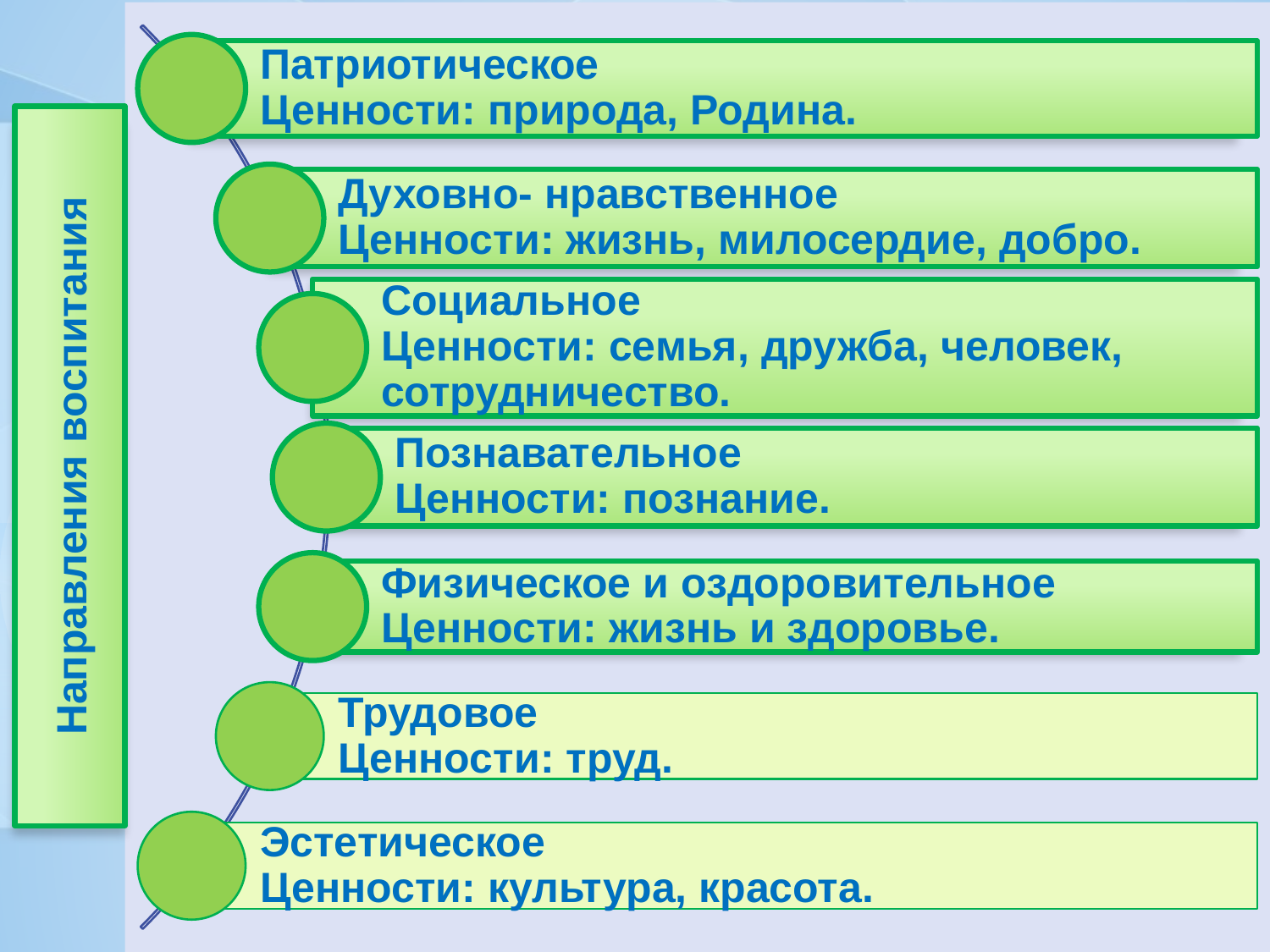

Патриотическое
Ценности: природа, Родина.
Духовно- нравственное
Ценности: жизнь, милосердие, добро.
Социальное
Ценности: семья, дружба, человек, сотрудничество.
Познавательное
Ценности: познание.
Физическое и оздоровительное Ценности: жизнь и здоровье.
Трудовое
Ценности: труд.
Эстетическое
Ценности: культура, красота.
Направления воспитания